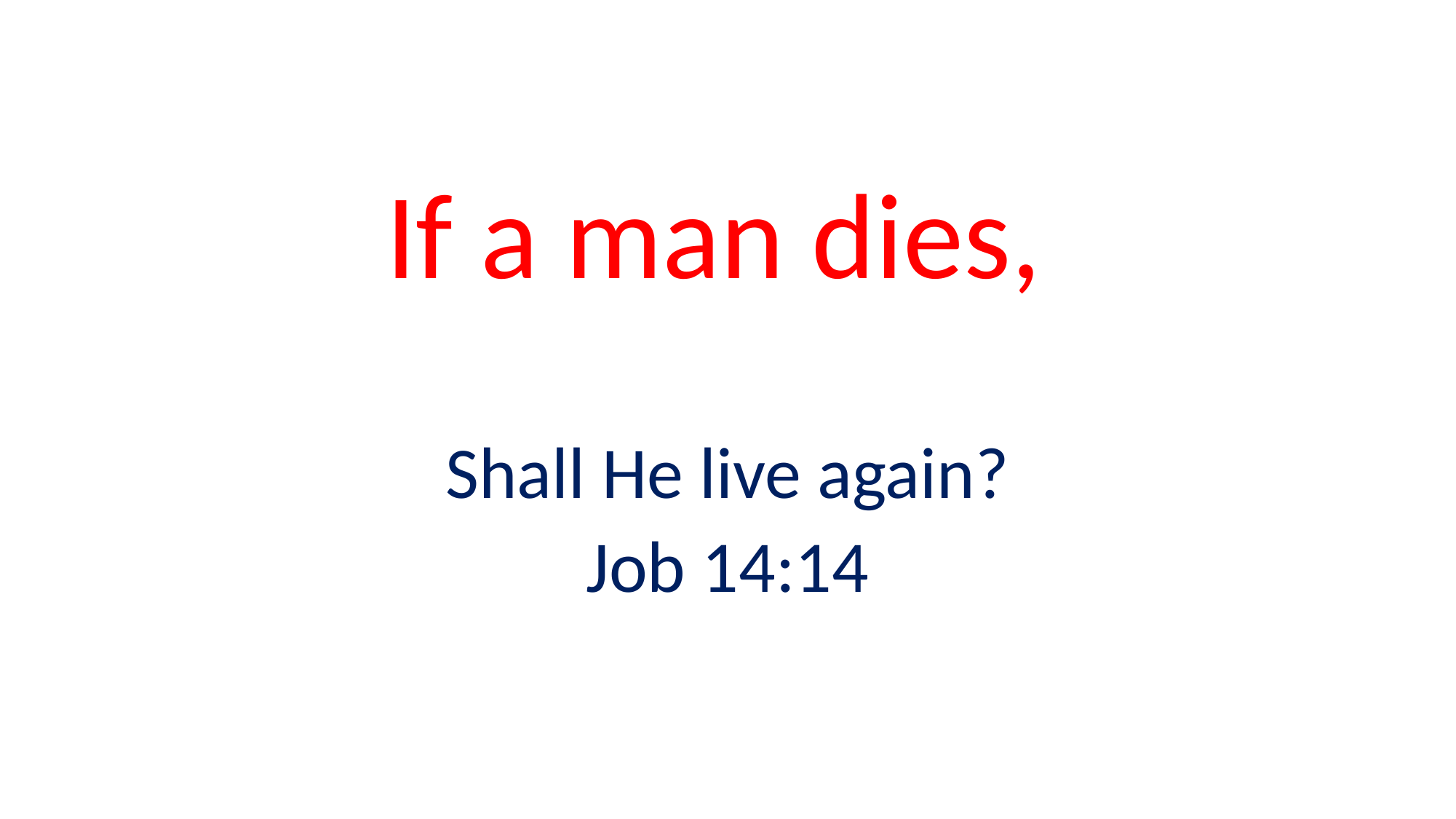

# If a man dies,
Shall He live again?
Job 14:14